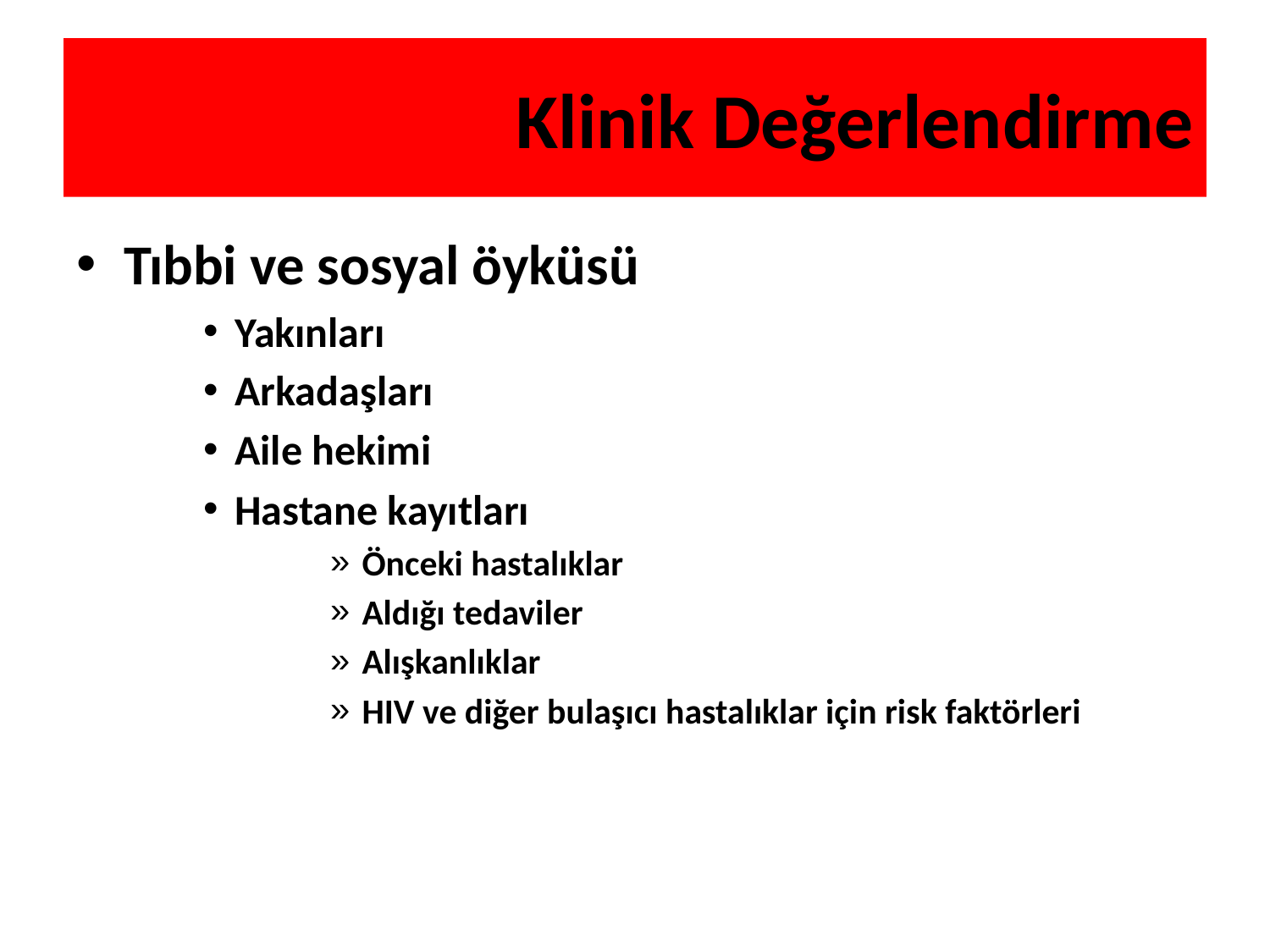

# Klinik Değerlendirme
Tıbbi ve sosyal öyküsü
Yakınları
Arkadaşları
Aile hekimi
Hastane kayıtları
Önceki hastalıklar
Aldığı tedaviler
Alışkanlıklar
HIV ve diğer bulaşıcı hastalıklar için risk faktörleri